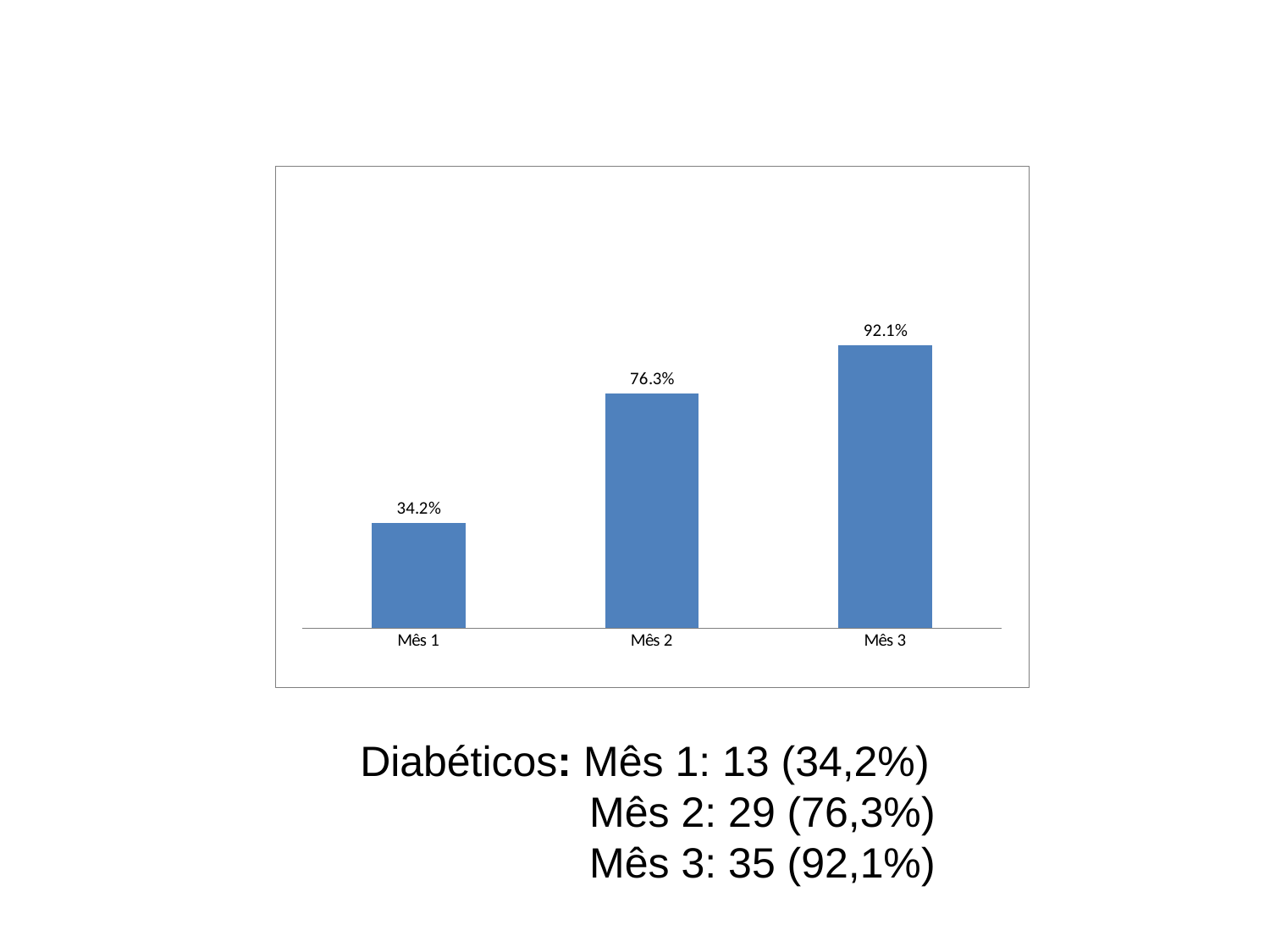

# Diabéticos: Mês 1: 13 (34,2%) Mês 2: 29 (76,3%) Mês 3: 35 (92,1%)

### Chart

| Category | Cobertura do Pprograma de Atenção à Diabetes Mellitus na unidade de saúde |
|---|---|
| Mês 1 | 0.3421052631578991 |
| Mês 2 | 0.7631578947368421 |
| Mês 3 | 0.9210526315789473 |